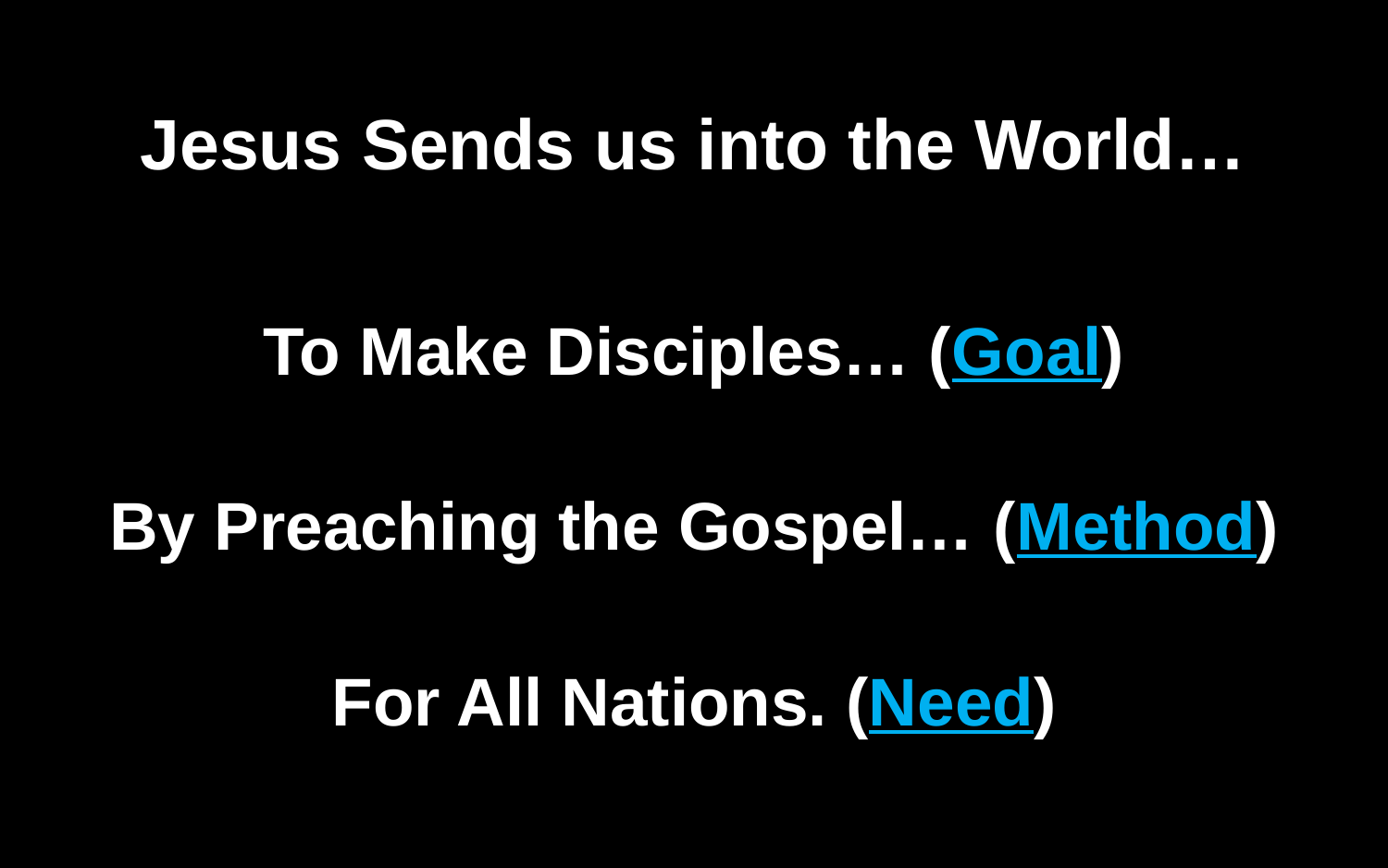

# Jesus Sends us into the World…
To Make Disciples… (Goal)
By Preaching the Gospel… (Method)
For All Nations. (Need)